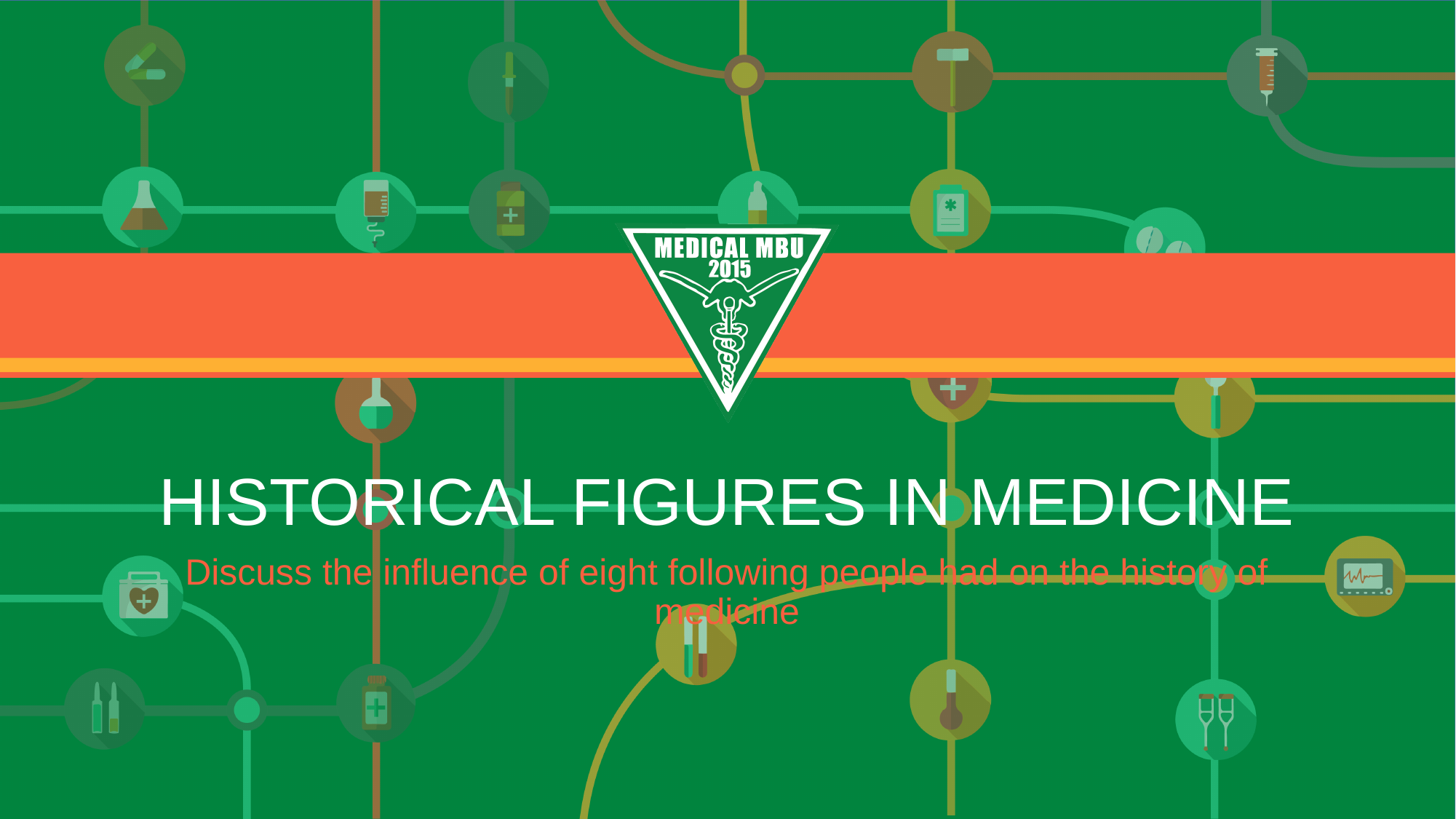

# HISTORICAL FIGURES IN MEDICINE
Discuss the influence of eight following people had on the history of medicine